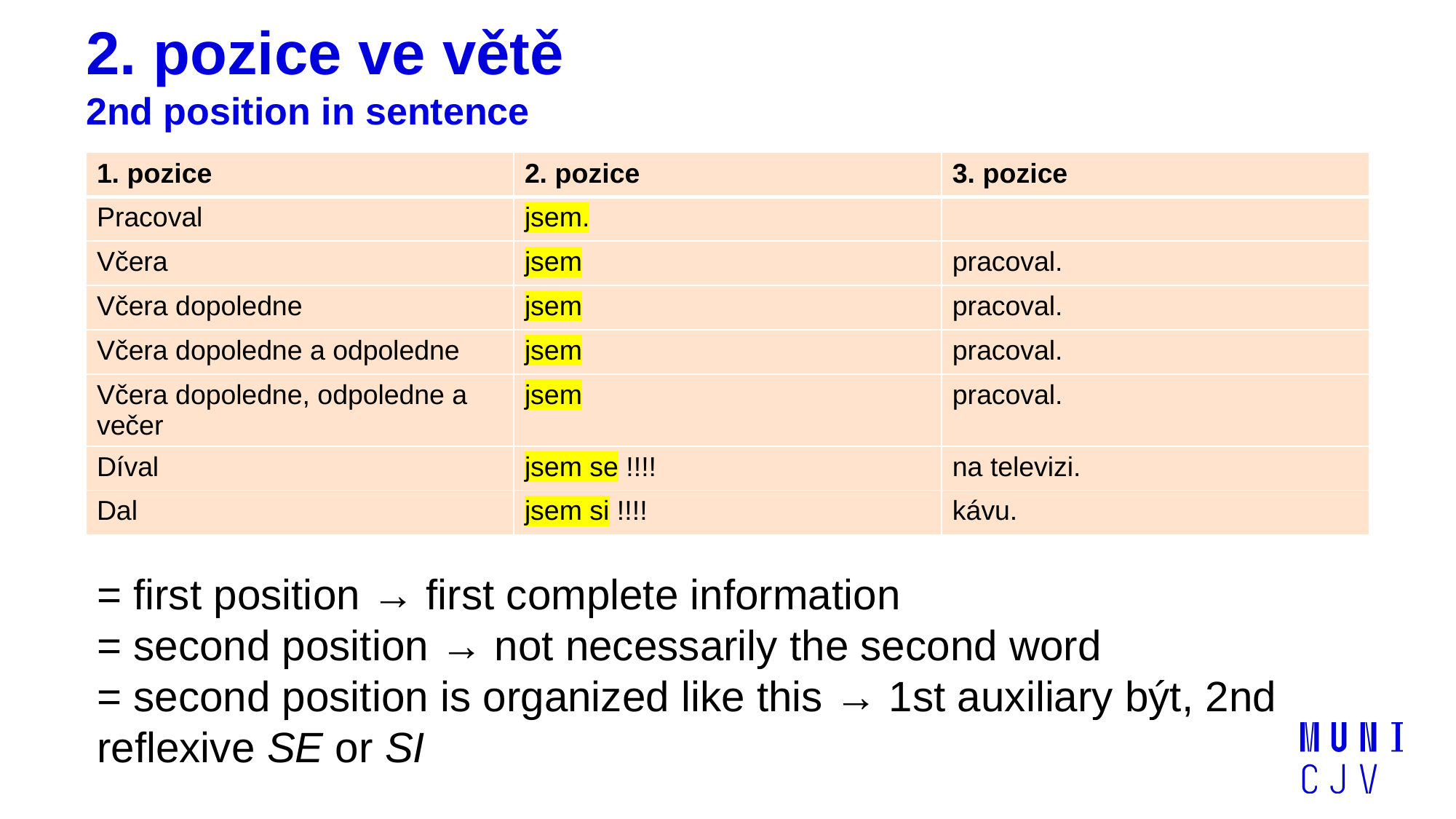

# 2. pozice ve větě
2nd position in sentence
| 1. pozice | 2. pozice | 3. pozice |
| --- | --- | --- |
| Pracoval | jsem. |  |
| Včera | jsem | pracoval. |
| Včera dopoledne | jsem | pracoval. |
| Včera dopoledne a odpoledne | jsem | pracoval. |
| Včera dopoledne, odpoledne a večer | jsem | pracoval. |
| Díval | jsem se !!!! | na televizi. |
| Dal | jsem si !!!! | kávu. |
= first position → first complete information
= second position → not necessarily the second word
= second position is organized like this → 1st auxiliary být, 2nd reflexive SE or SI